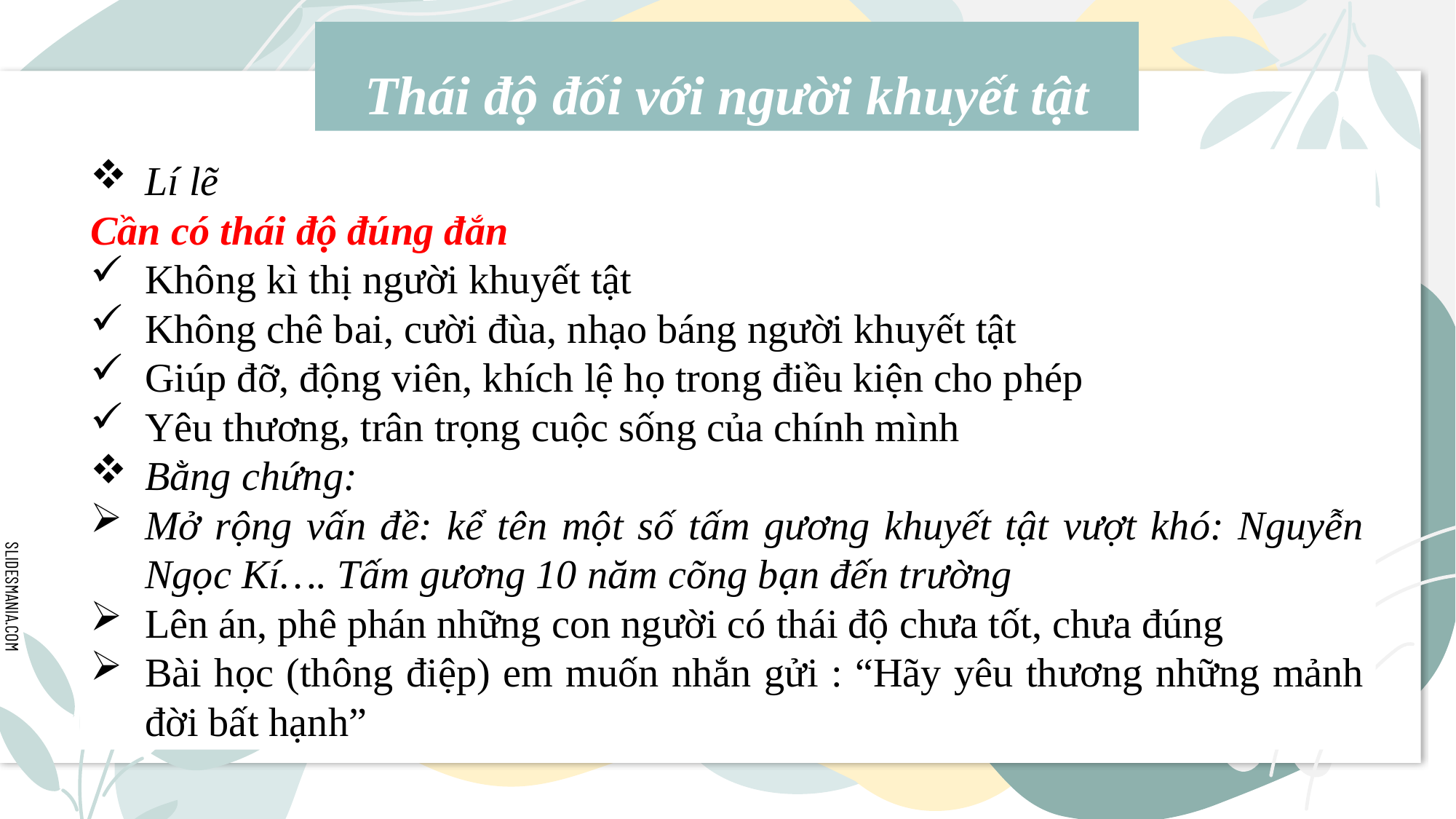

Thái độ đối với người khuyết tật

Lí lẽ
Cần có thái độ đúng đắn
Không kì thị người khuyết tật
Không chê bai, cười đùa, nhạo báng người khuyết tật
Giúp đỡ, động viên, khích lệ họ trong điều kiện cho phép
Yêu thương, trân trọng cuộc sống của chính mình
Bằng chứng:
Mở rộng vấn đề: kể tên một số tấm gương khuyết tật vượt khó: Nguyễn Ngọc Kí…. Tấm gương 10 năm cõng bạn đến trường
Lên án, phê phán những con người có thái độ chưa tốt, chưa đúng
Bài học (thông điệp) em muốn nhắn gửi : “Hãy yêu thương những mảnh đời bất hạnh”